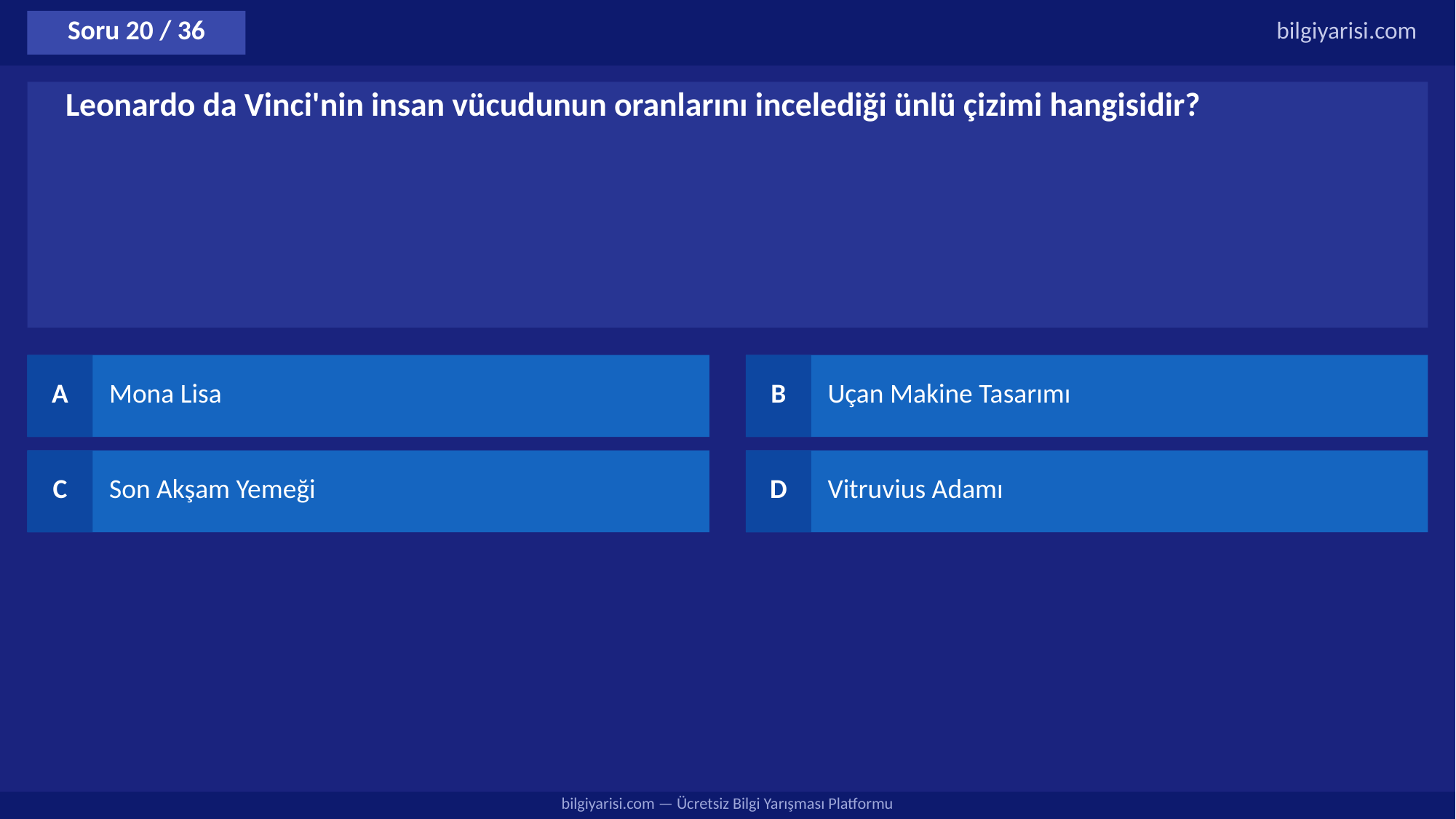

Soru 20 / 36
bilgiyarisi.com

Leonardo da Vinci'nin insan vücudunun oranlarını incelediği ünlü çizimi hangisidir?

A
Mona Lisa

B
Uçan Makine Tasarımı

C
Son Akşam Yemeği

D
Vitruvius Adamı
bilgiyarisi.com — Ücretsiz Bilgi Yarışması Platformu